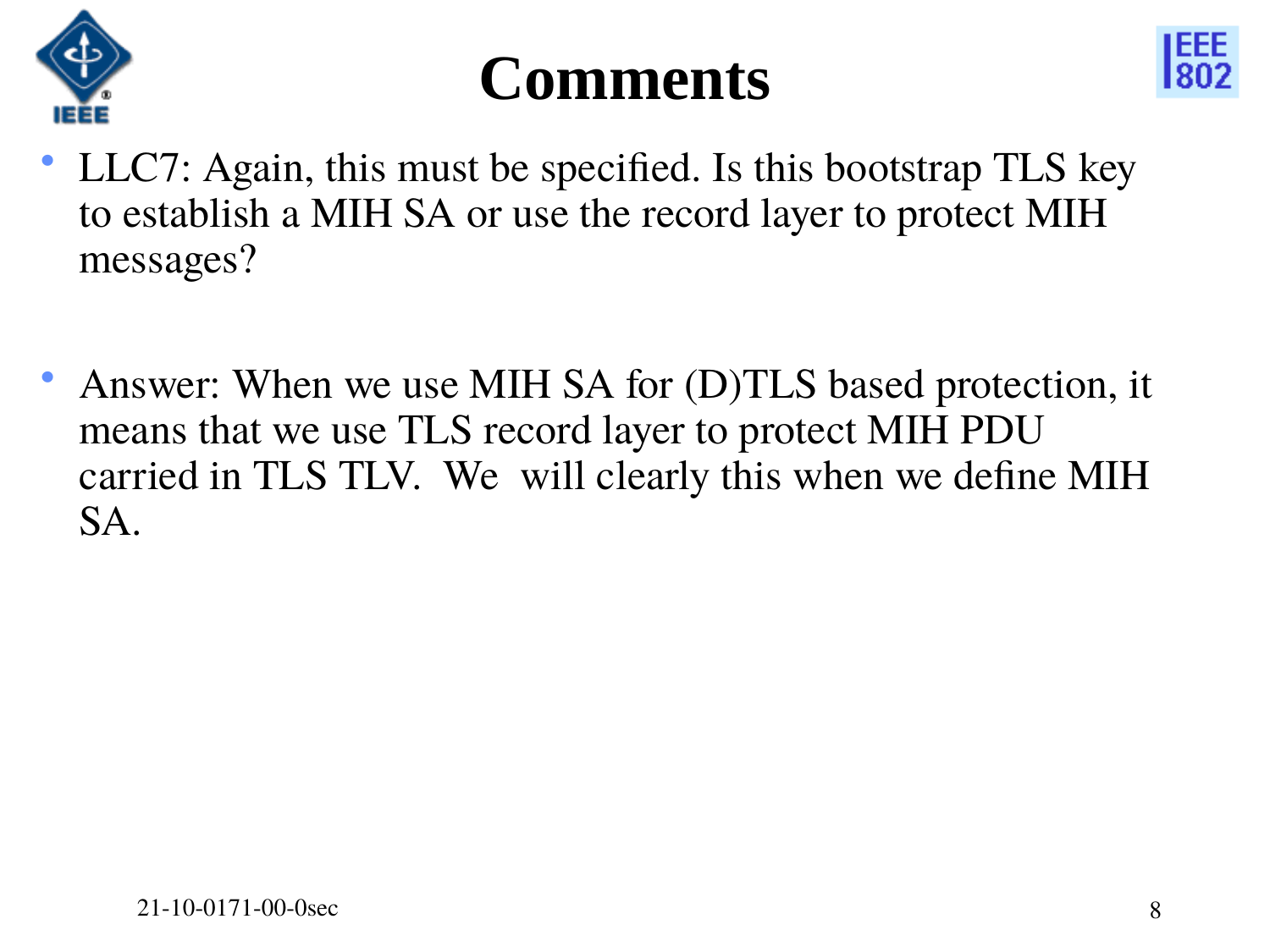

# Comments
LLC7: Again, this must be specified. Is this bootstrap TLS key to establish a MIH SA or use the record layer to protect MIH messages?

Answer: When we use MIH SA for (D)TLS based protection, it means that we use TLS record layer to protect MIH PDU carried in TLS TLV.  We  will clearly this when we define MIH SA.
21-10-0171-00-0sec
8